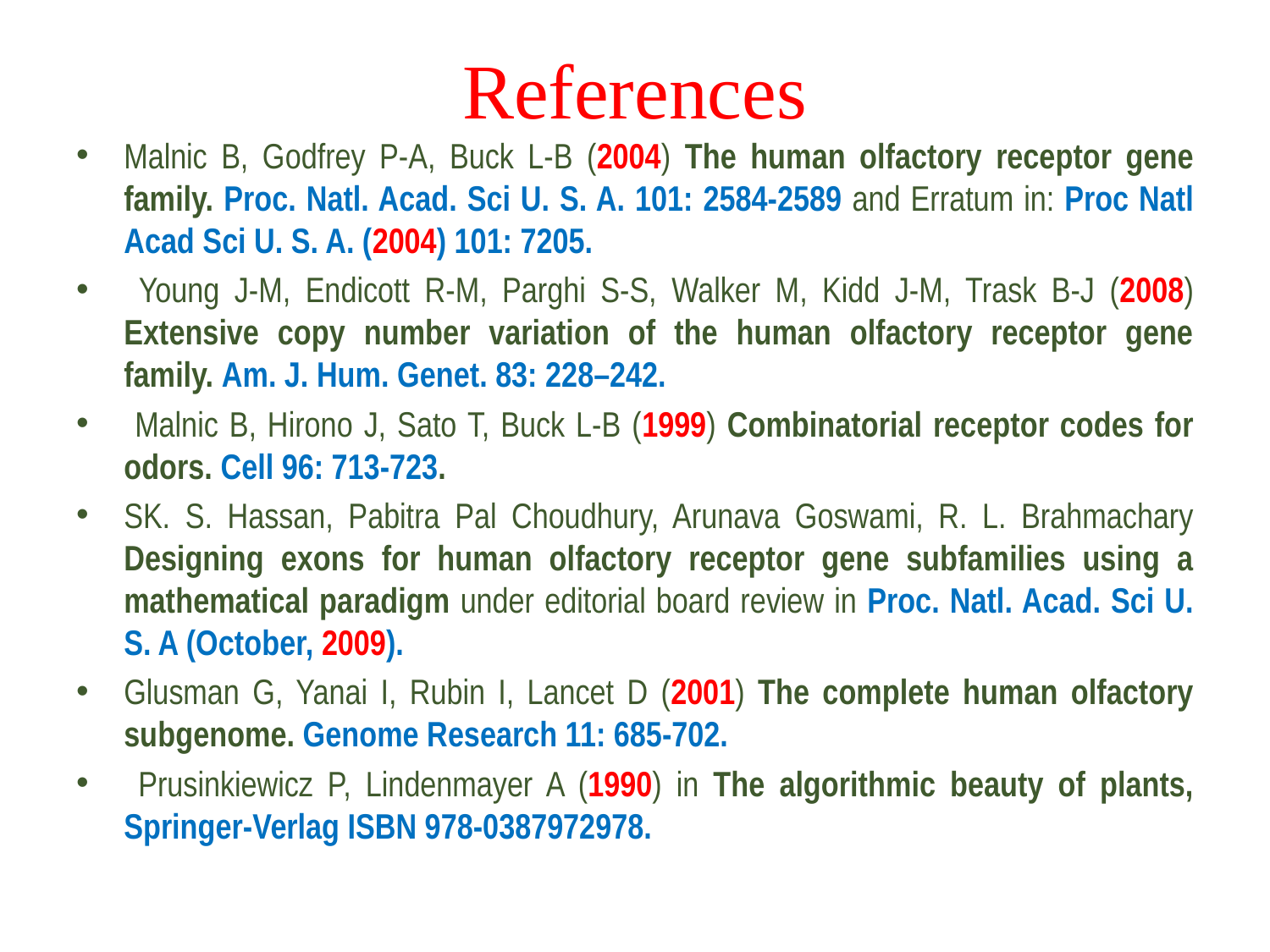

# References
Malnic B, Godfrey P-A, Buck L-B (2004) The human olfactory receptor gene family. Proc. Natl. Acad. Sci U. S. A. 101: 2584-2589 and Erratum in: Proc Natl Acad Sci U. S. A. (2004) 101: 7205.
 Young J-M, Endicott R-M, Parghi S-S, Walker M, Kidd J-M, Trask B-J (2008) Extensive copy number variation of the human olfactory receptor gene family. Am. J. Hum. Genet. 83: 228–242.
 Malnic B, Hirono J, Sato T, Buck L-B (1999) Combinatorial receptor codes for odors. Cell 96: 713-723.
SK. S. Hassan, Pabitra Pal Choudhury, Arunava Goswami, R. L. Brahmachary Designing exons for human olfactory receptor gene subfamilies using a mathematical paradigm under editorial board review in Proc. Natl. Acad. Sci U. S. A (October, 2009).
Glusman G, Yanai I, Rubin I, Lancet D (2001) The complete human olfactory subgenome. Genome Research 11: 685-702.
 Prusinkiewicz P, Lindenmayer A (1990) in The algorithmic beauty of plants, Springer-Verlag ISBN 978-0387972978.